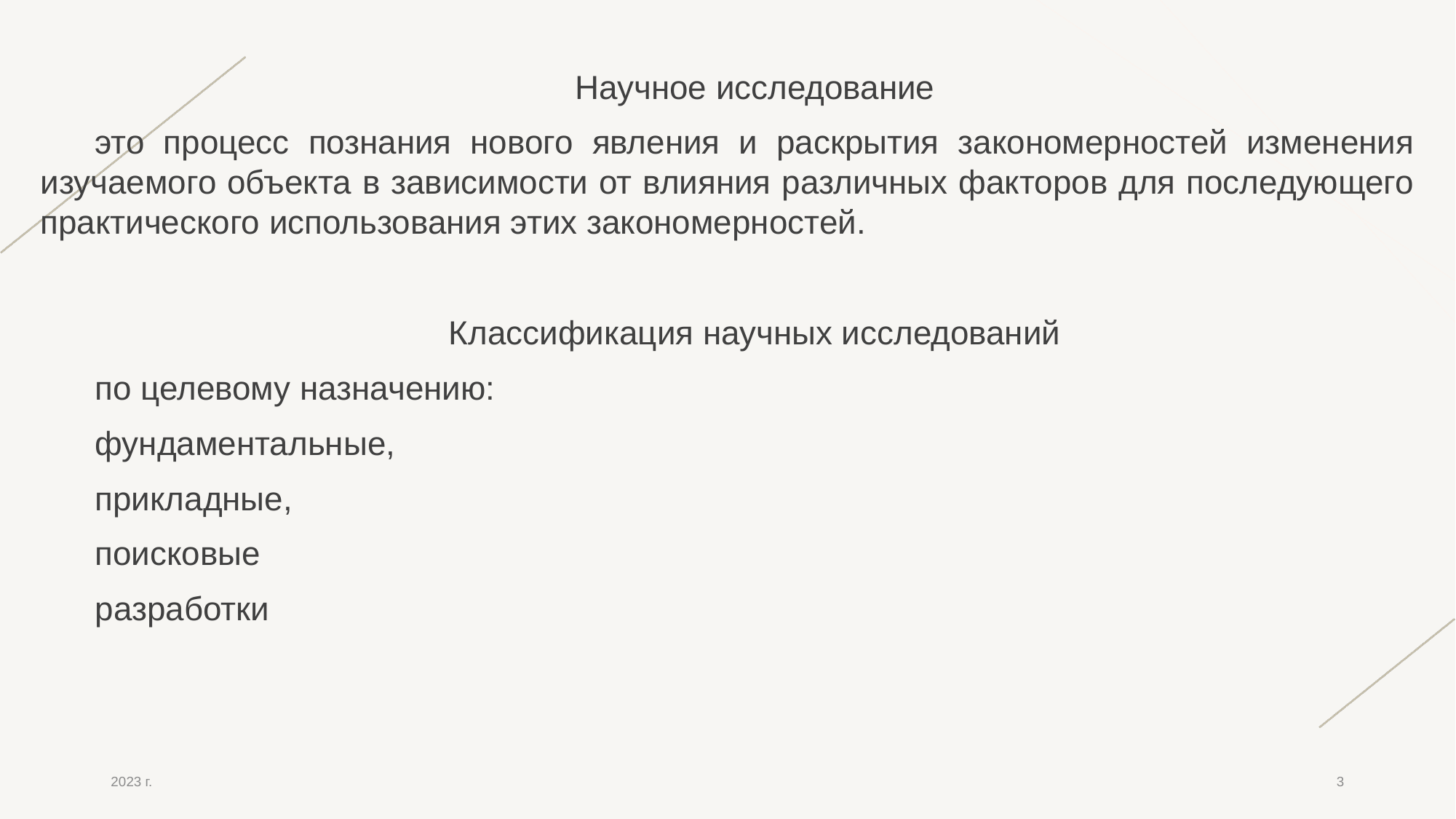

Научное исследование
это процесс познания нового явления и раскрытия закономерностей изменения изучаемого объекта в зависимости от влияния различных факторов для последующего практического использования этих закономерностей.

Классификация научных исследований
по целевому назначению:
фундаментальные,
прикладные,
поисковые
разработки

2023 г.
3